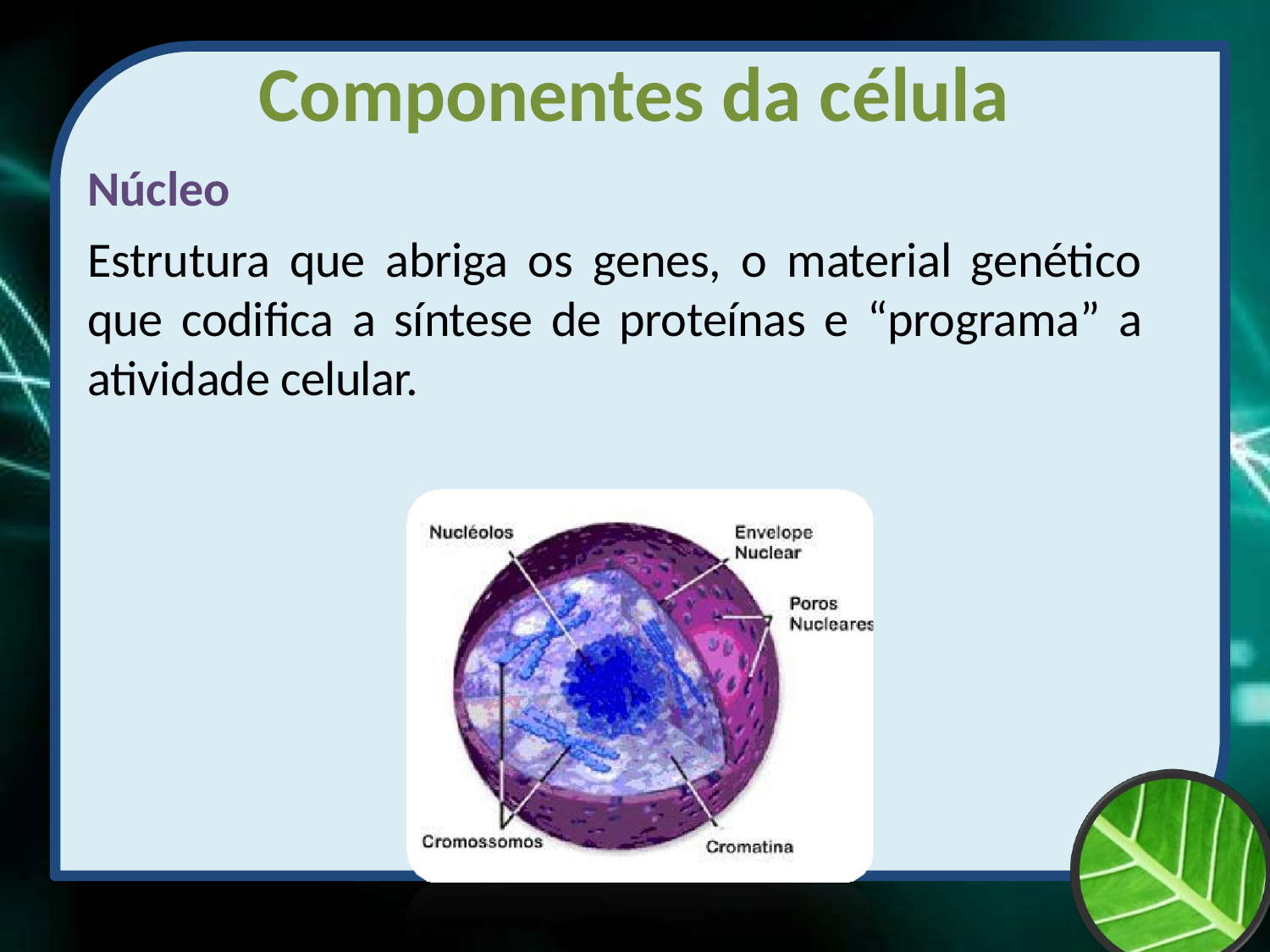

# Componentes da célula

Núcleo
Estrutura que abriga os genes, o material genético  que codifica a síntese de proteínas e “programa” a  atividade celular.